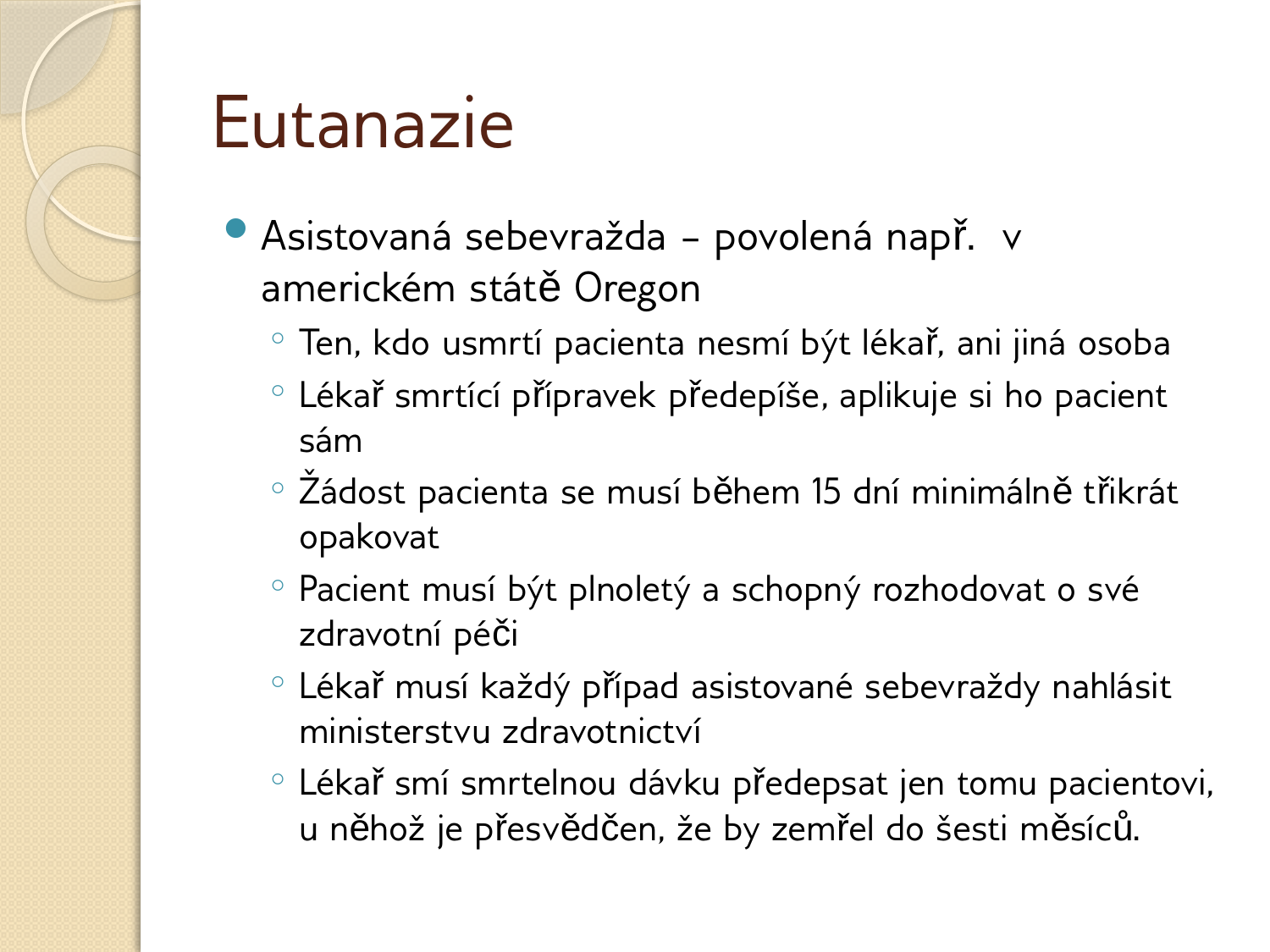

# Eutanazie
Asistovaná sebevražda – povolená např.  v americkém státě Oregon
Ten, kdo usmrtí pacienta nesmí být lékař, ani jiná osoba
Lékař smrtící přípravek předepíše, aplikuje si ho pacient sám
Žádost pacienta se musí během 15 dní minimálně třikrát opakovat
Pacient musí být plnoletý a schopný rozhodovat o své zdravotní péči
Lékař musí každý případ asistované sebevraždy nahlásit ministerstvu zdravotnictví
Lékař smí smrtelnou dávku předepsat jen tomu pacientovi, u něhož je přesvědčen, že by zemřel do šesti měsíců.